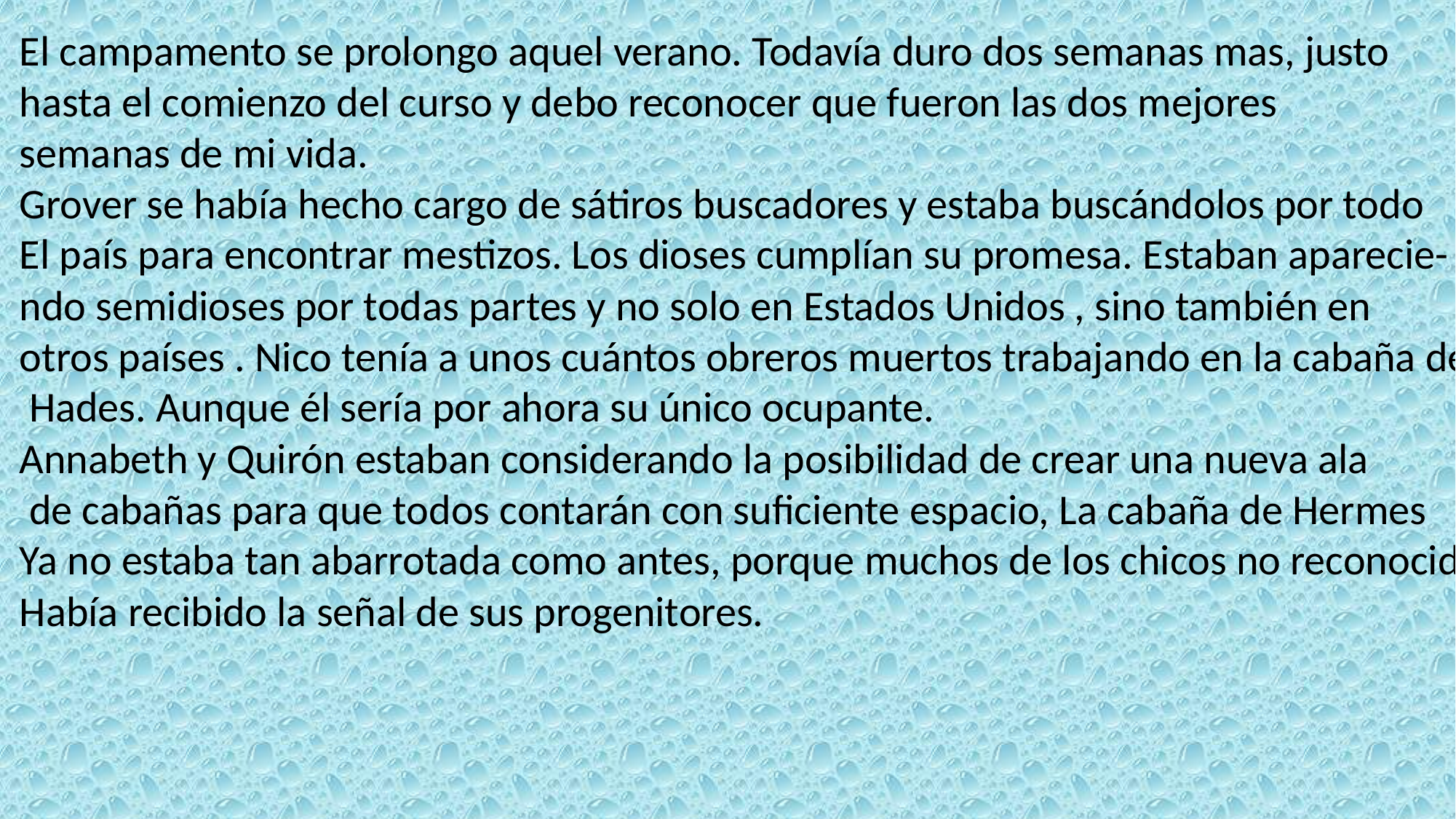

El campamento se prolongo aquel verano. Todavía duro dos semanas mas, justo
hasta el comienzo del curso y debo reconocer que fueron las dos mejores
semanas de mi vida.
Grover se había hecho cargo de sátiros buscadores y estaba buscándolos por todo
El país para encontrar mestizos. Los dioses cumplían su promesa. Estaban aparecie-
ndo semidioses por todas partes y no solo en Estados Unidos , sino también en
otros países . Nico tenía a unos cuántos obreros muertos trabajando en la cabaña de
 Hades. Aunque él sería por ahora su único ocupante.
Annabeth y Quirón estaban considerando la posibilidad de crear una nueva ala
 de cabañas para que todos contarán con suficiente espacio, La cabaña de Hermes
Ya no estaba tan abarrotada como antes, porque muchos de los chicos no reconocidos
Había recibido la señal de sus progenitores.